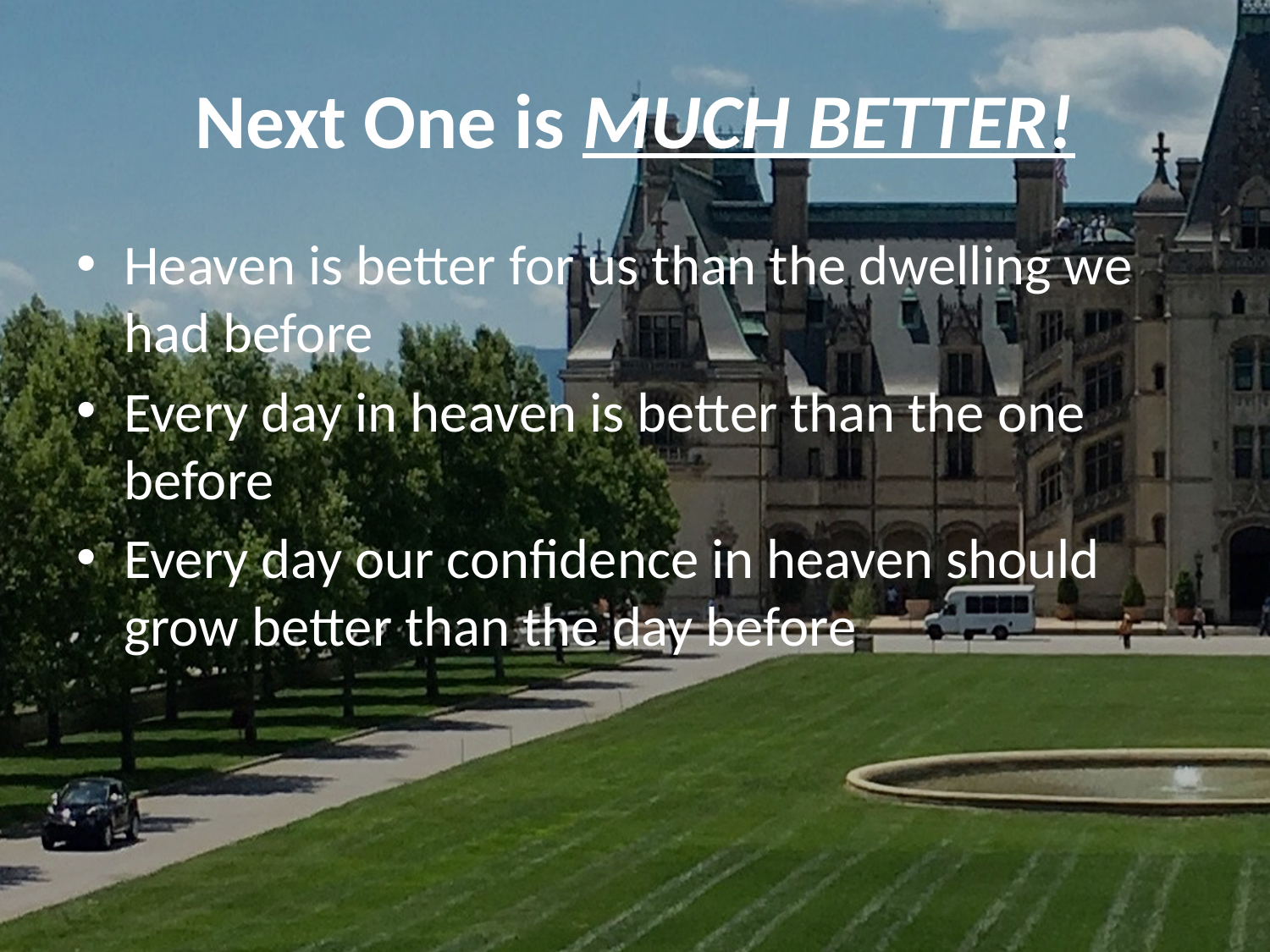

# Next One is MUCH BETTER!
Heaven is better for us than the dwelling we had before
Every day in heaven is better than the one before
Every day our confidence in heaven should grow better than the day before